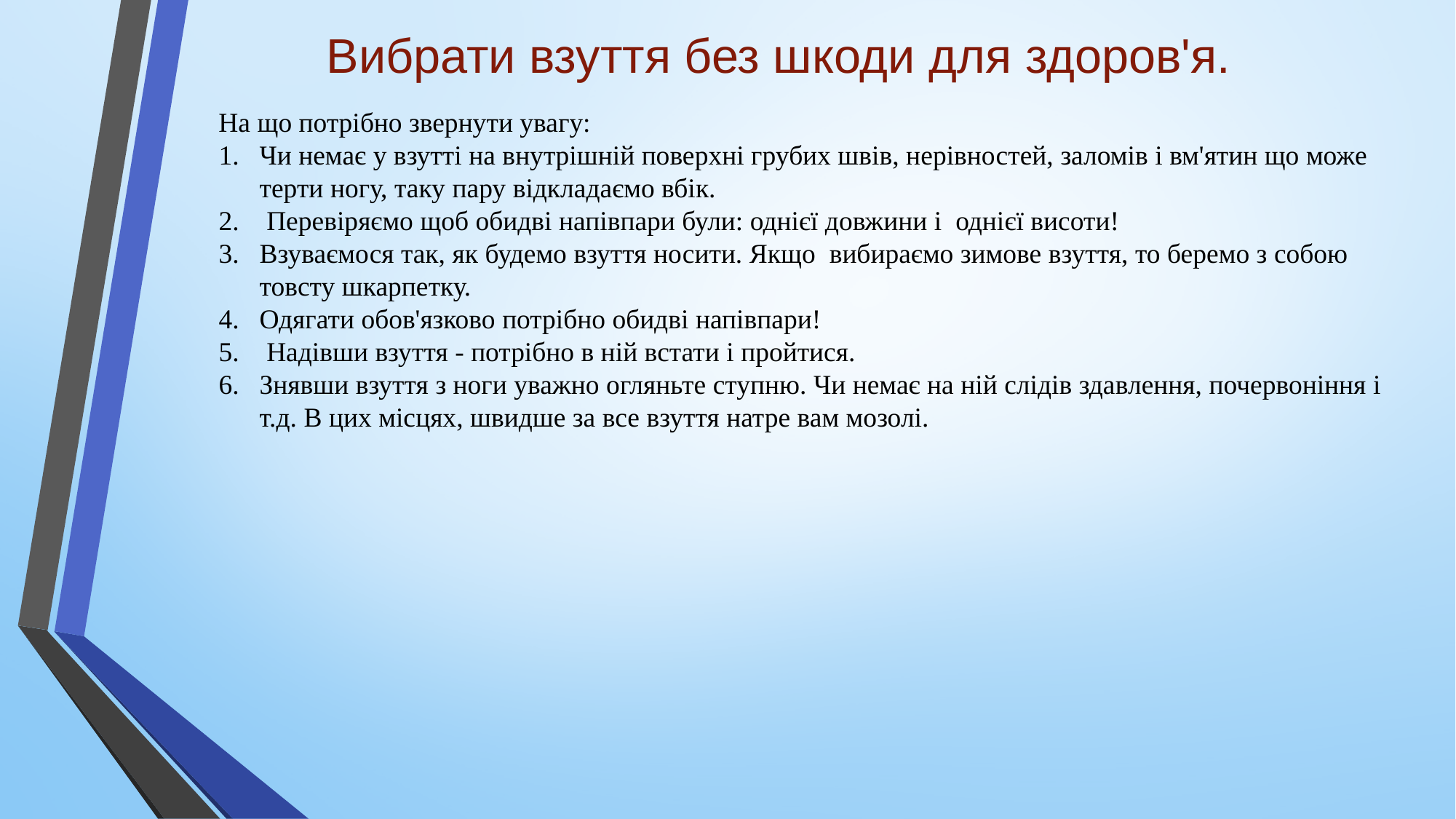

Вибрати взуття без шкоди для здоров'я.
На що потрібно звернути увагу:
Чи немає у взутті на внутрішній поверхні грубих швів, нерівностей, заломів і вм'ятин що може терти ногу, таку пару відкладаємо вбік.
 Перевіряємо щоб обидві напівпари були: однієї довжини і  однієї висоти!
Взуваємося так, як будемо взуття носити. Якщо  вибираємо зимове взуття, то беремо з собою товсту шкарпетку.
Одягати обов'язково потрібно обидві напівпари!
 Надівши взуття - потрібно в ній встати і пройтися.
Знявши взуття з ноги уважно огляньте ступню. Чи немає на ній слідів здавлення, почервоніння і т.д. В цих місцях, швидше за все взуття натре вам мозолі.